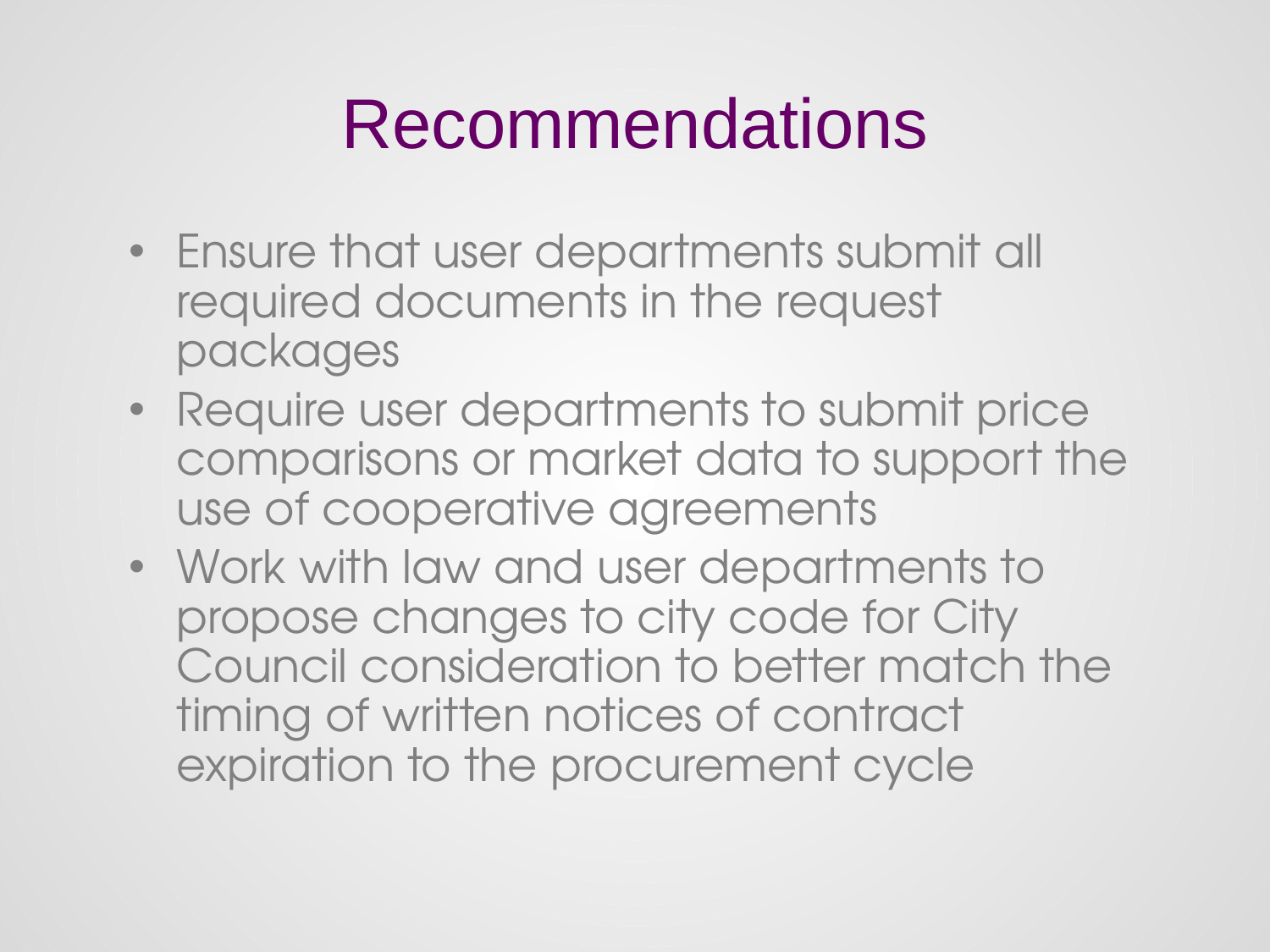

# Recommendations

Ensure that user departments submit all required documents in the request packages
Require user departments to submit price comparisons or market data to support the use of cooperative agreements
Work with law and user departments to propose changes to city code for City Council consideration to better match the timing of written notices of contract expiration to the procurement cycle